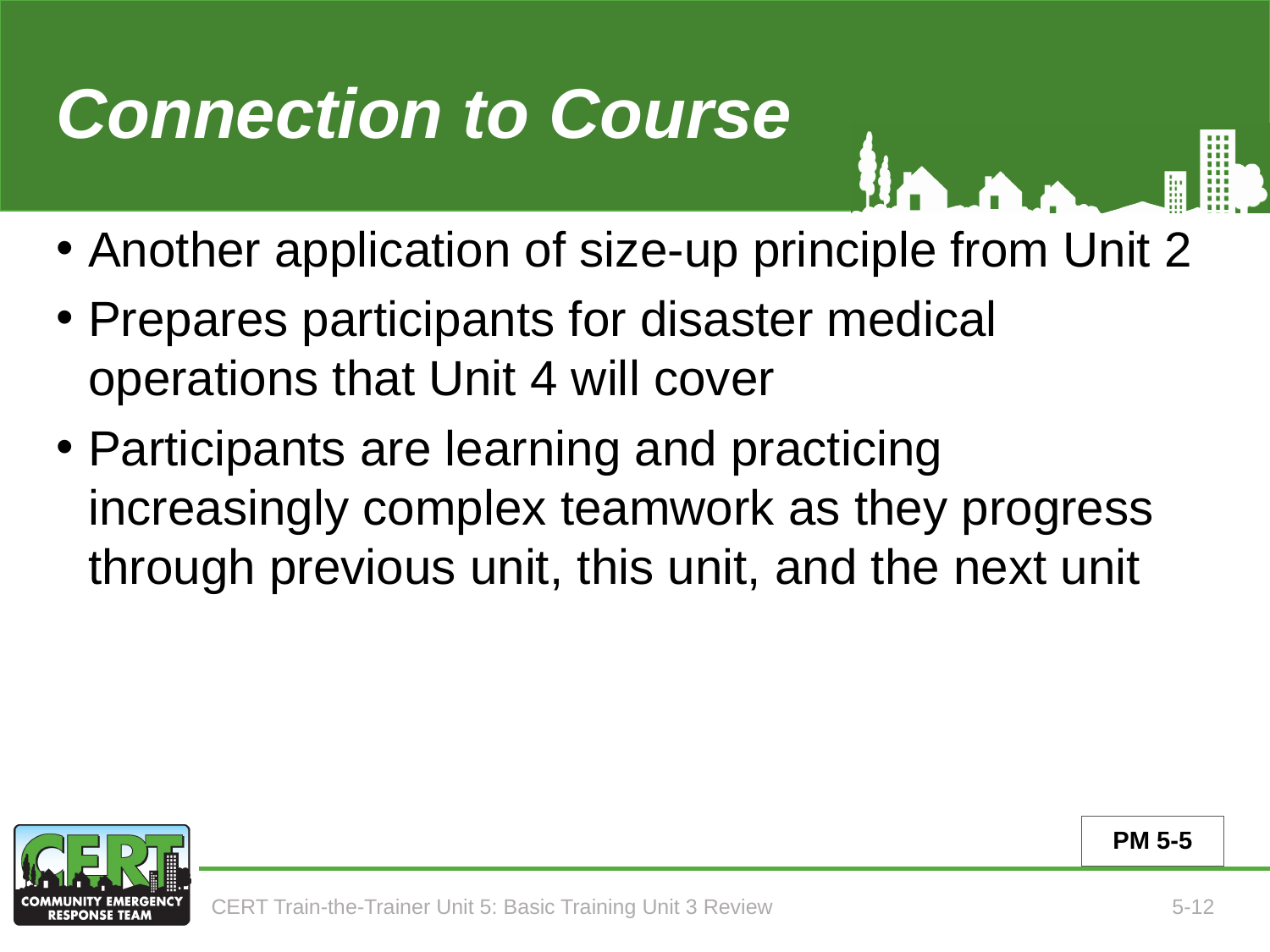

# Connection to Course (Unit 5)
Another application of size-up principle from Unit 2
Prepares participants for disaster medical operations that Unit 4 will cover
Participants are learning and practicing increasingly complex teamwork as they progress through previous unit, this unit, and the next unit
PM 5-5
CERT Train-the-Trainer Unit 5: Basic Training Unit 3 Review
5-12